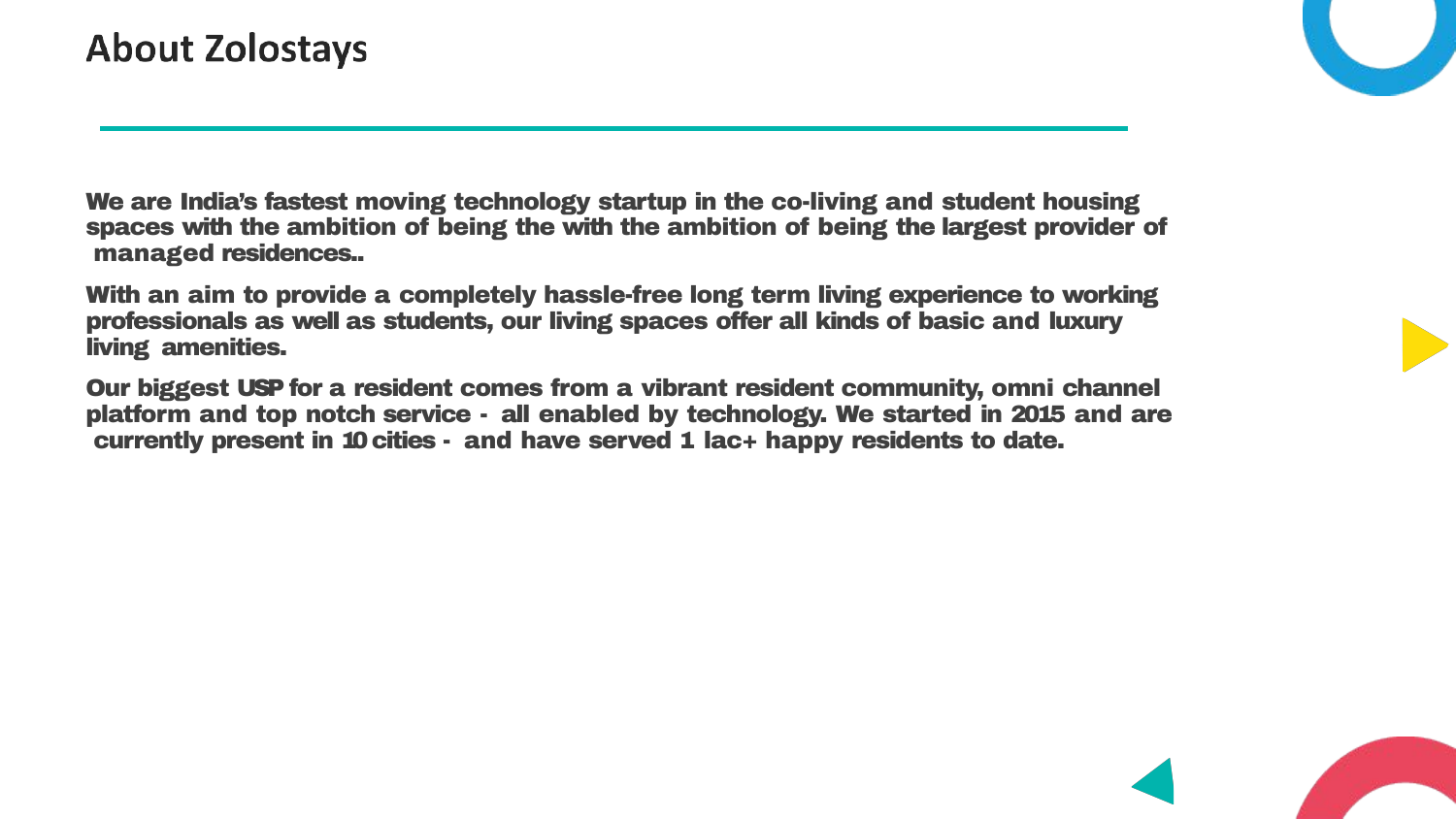

We are India’s fastest moving technology startup in the co-living and student housing  spaces with the ambition of being the with the ambition of being the largest provider of  managed residences..
With an aim to provide a completely hassle-free long term living experience to working  professionals as well as students, our living spaces offer all kinds of basic and luxury living  amenities.
Our biggest USP for a resident comes from a vibrant resident community, omni channel  platform and top notch service - all enabled by technology. We started in 2015 and are  currently present in 10 cities - and have served 1 lac+ happy residents to date.